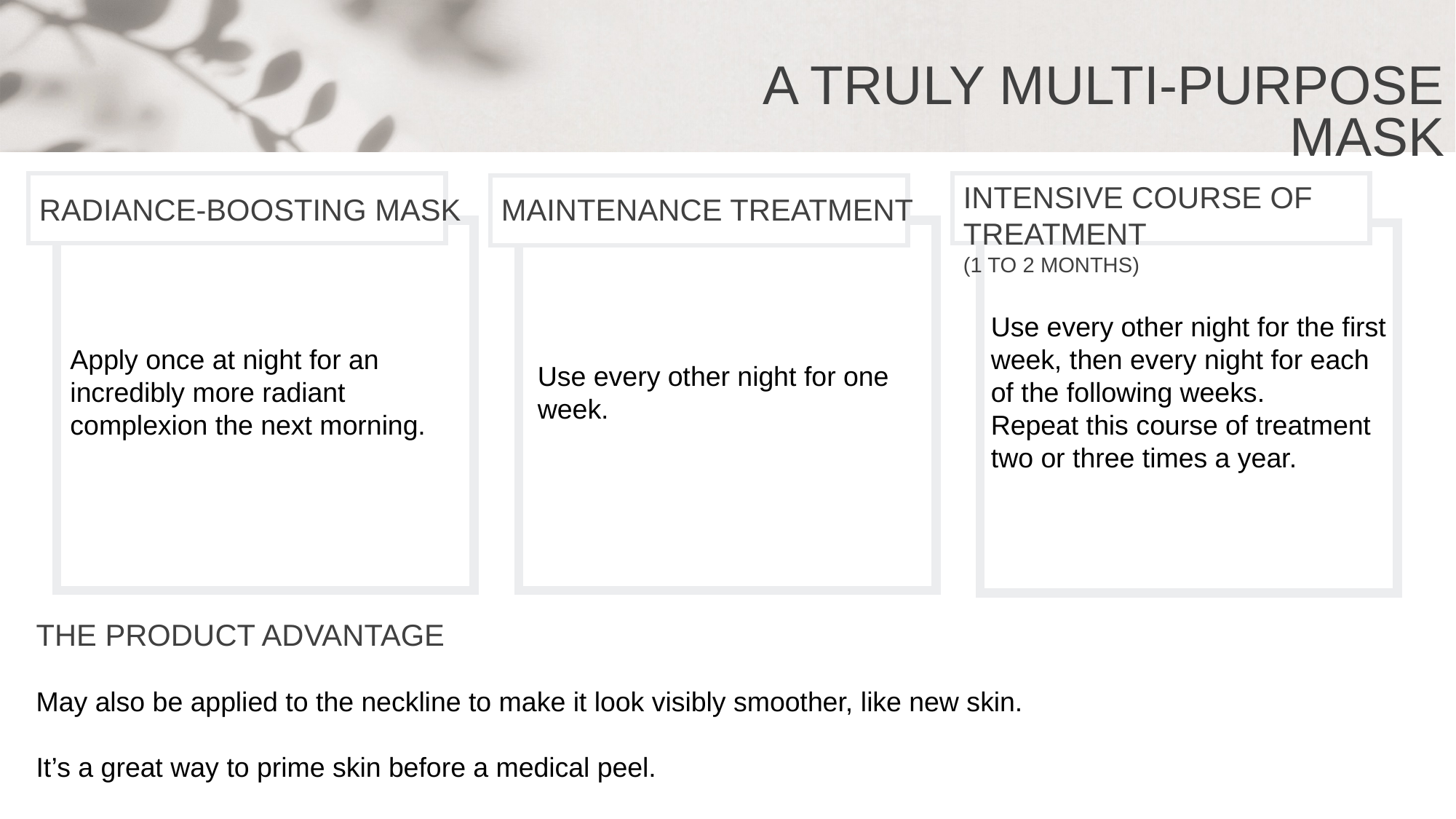

A truly multi-purpose mask
intensive course of treatment
(1 to 2 months)

maintenance treatment
radiance-boosting mask

Use every other night for the first week, then every night for each of the following weeks.
Repeat this course of treatment two or three times a year.
Apply once at night for an incredibly more radiant complexion the next morning.
Use every other night for one week.
The product advantage
May also be applied to the neckline to make it look visibly smoother, like new skin.

It’s a great way to prime skin before a medical peel.